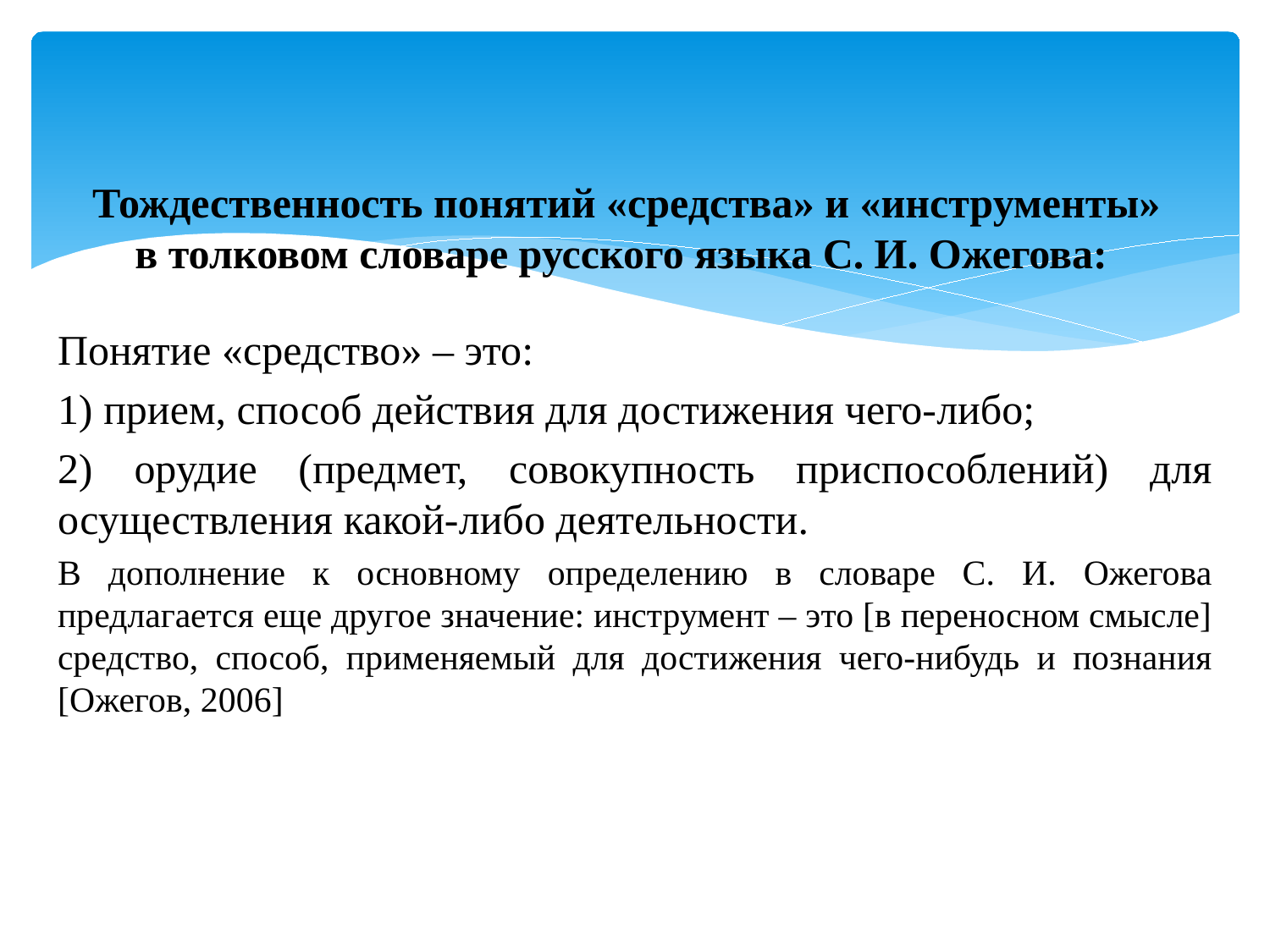

# Тождественность понятий «средства» и «инструменты» в толковом словаре русского языка С. И. Ожегова:
Понятие «средство» – это:
1) прием, способ действия для достижения чего-либо;
2) орудие (предмет, совокупность приспособлений) для осуществления какой-либо деятельности.
В дополнение к основному определению в словаре С. И. Ожегова предлагается еще другое значение: инструмент – это [в переносном смысле] средство, способ, применяемый для достижения чего-нибудь и познания [Ожегов, 2006]